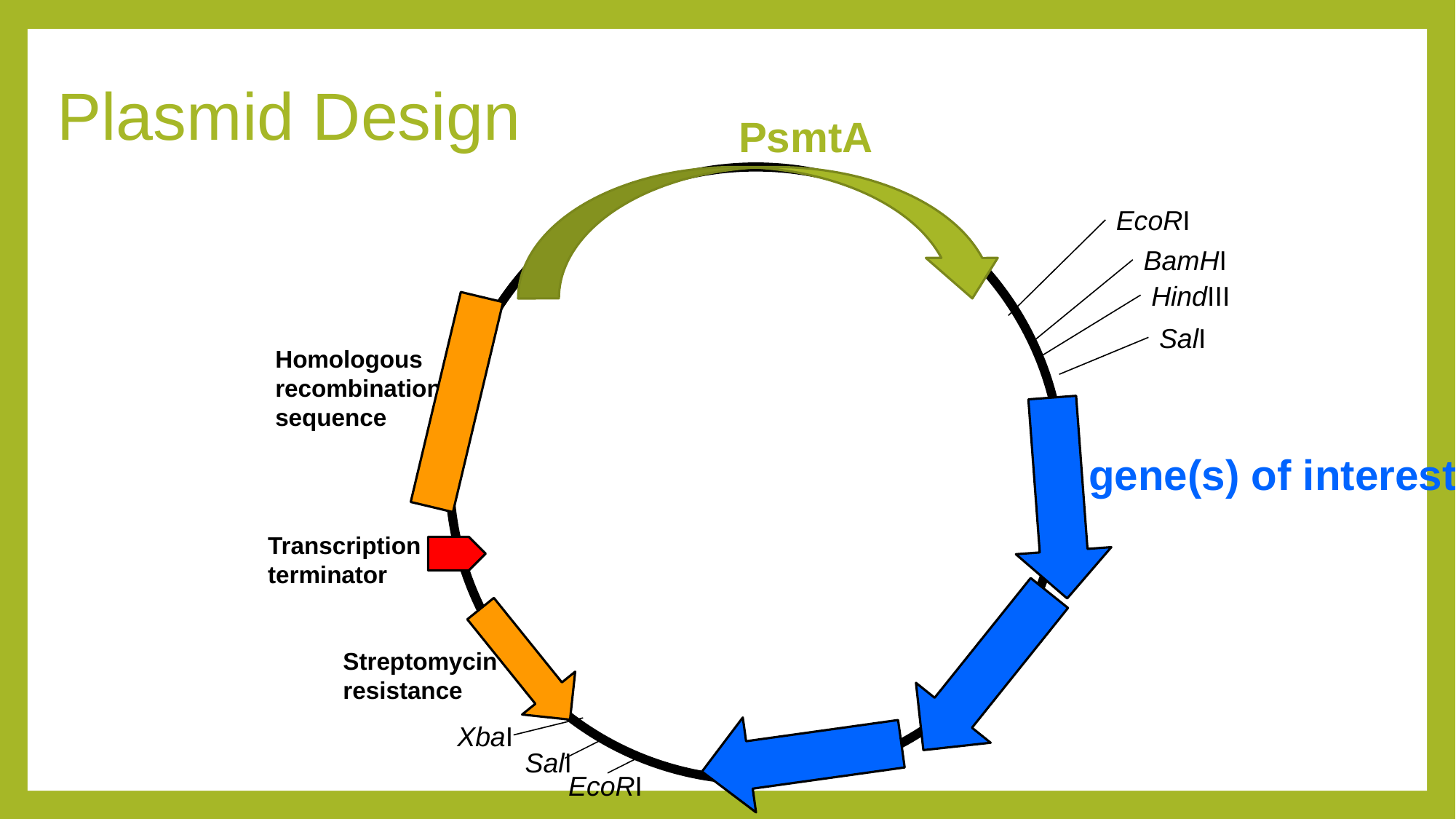

# Plasmid Design
PsmtA

EcoRI
BamHI
HindIII

SalI
Homologous recombination sequence
gene(s) of interest

Transcription terminator

Streptomycin resistance

XbaI
SalI
EcoRI